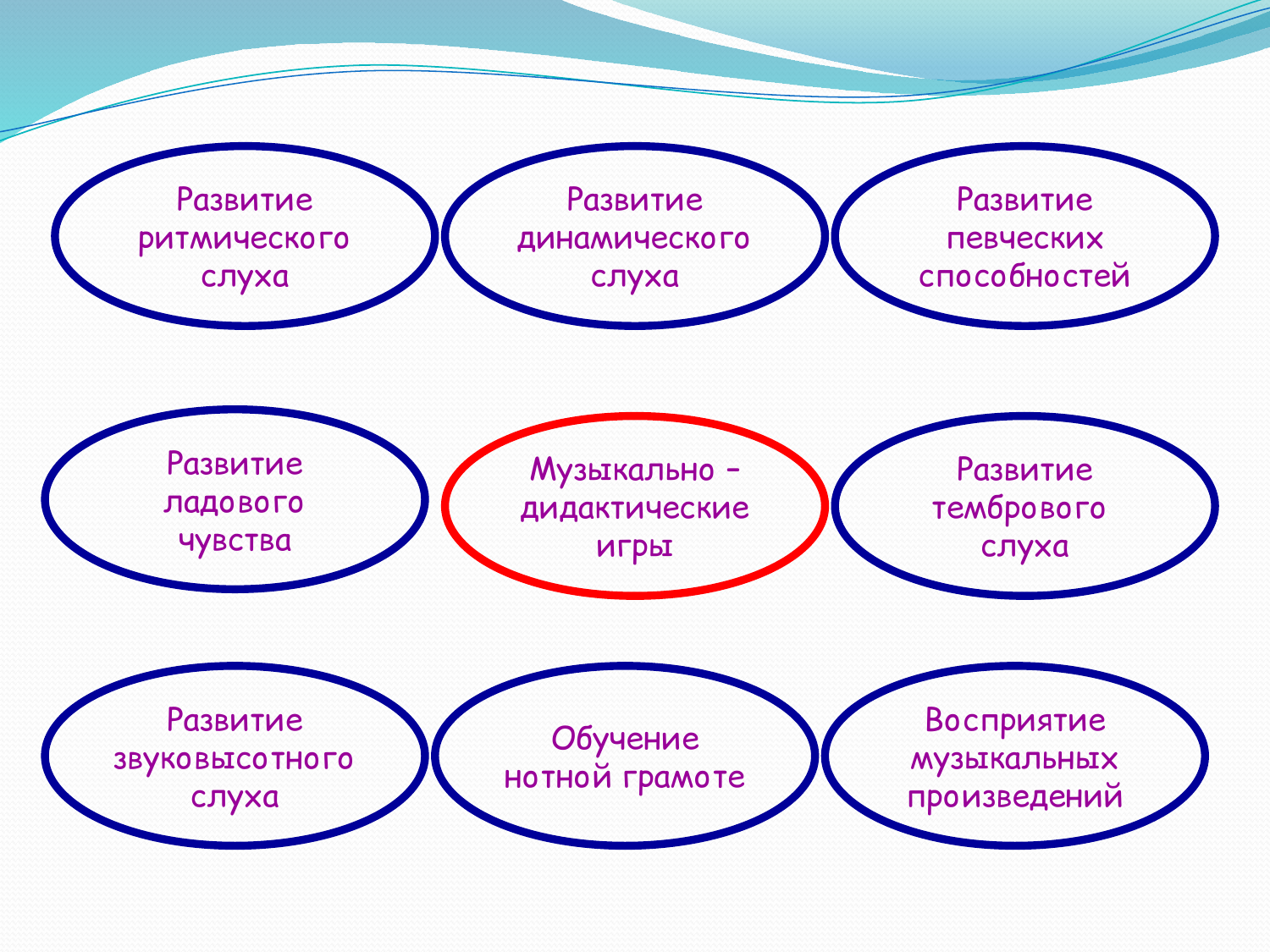

Развитие ритмического слуха
Развитие динамического слуха
Развитие певческих способностей
Развитие ладового чувства
Музыкально – дидактические игры
Развитие тембрового  слуха
Развитие звуковысотного слуха
Обучение нотной грамоте
Восприятие музыкальных произведений